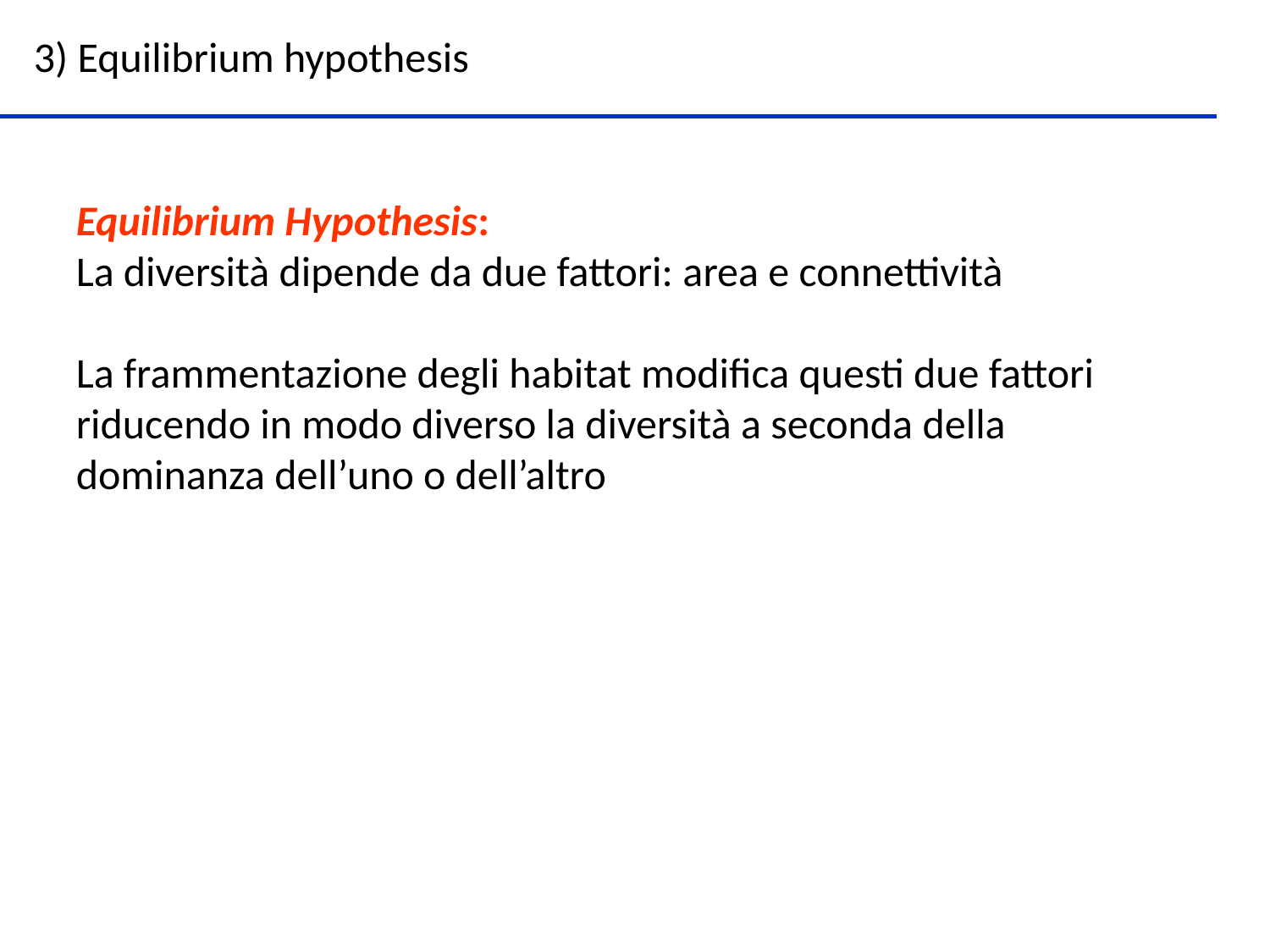

3) Equilibrium hypothesis
Equilibrium Hypothesis:
La diversità dipende da due fattori: area e connettività

La frammentazione degli habitat modifica questi due fattori riducendo in modo diverso la diversità a seconda della dominanza dell’uno o dell’altro